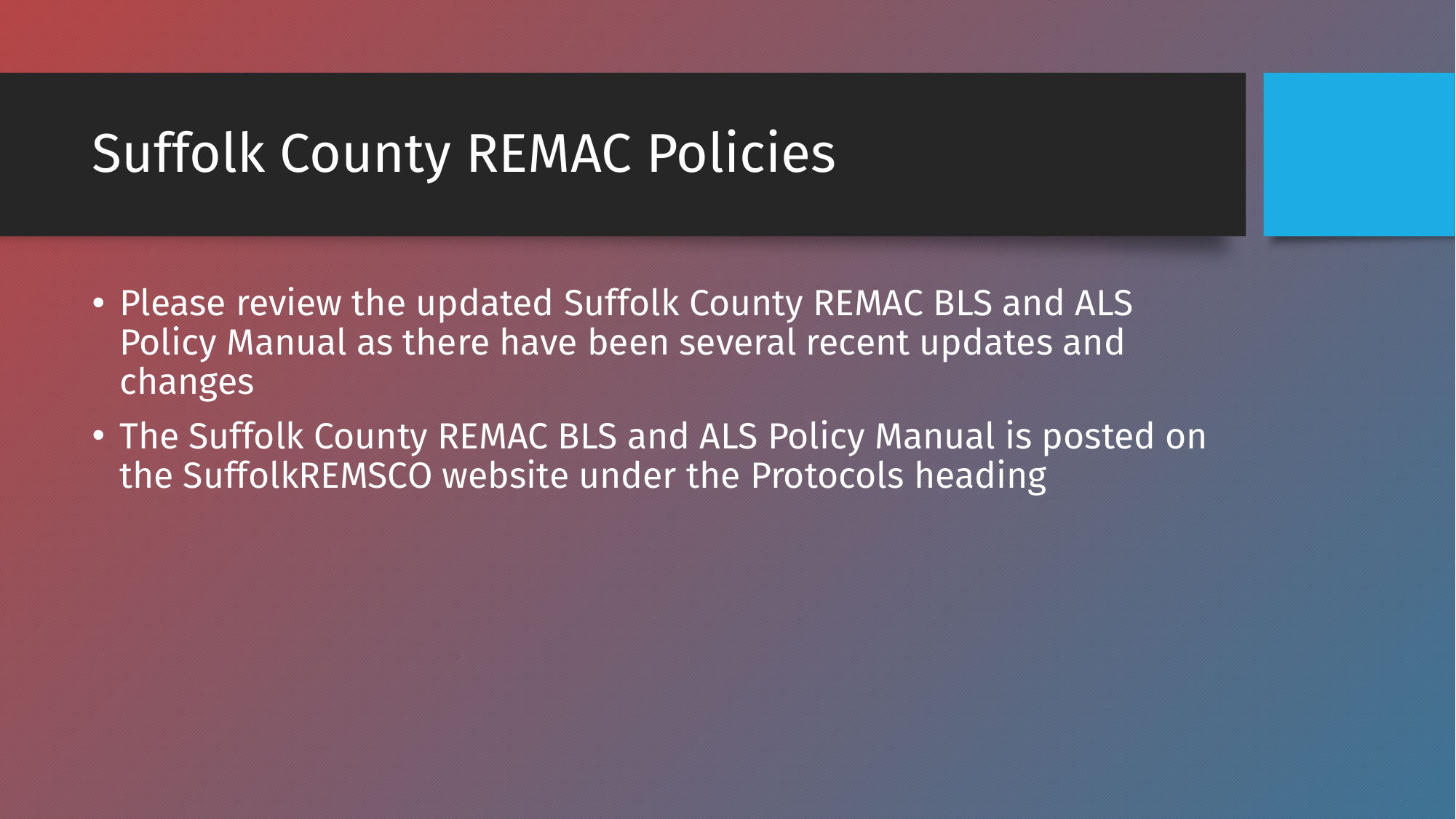

# Suffolk County REMAC Policies
Please review the updated Suffolk County REMAC BLS and ALS Policy Manual as there have been several recent updates and changes
The Suffolk County REMAC BLS and ALS Policy Manual is posted on the SuffolkREMSCO website under the Protocols heading